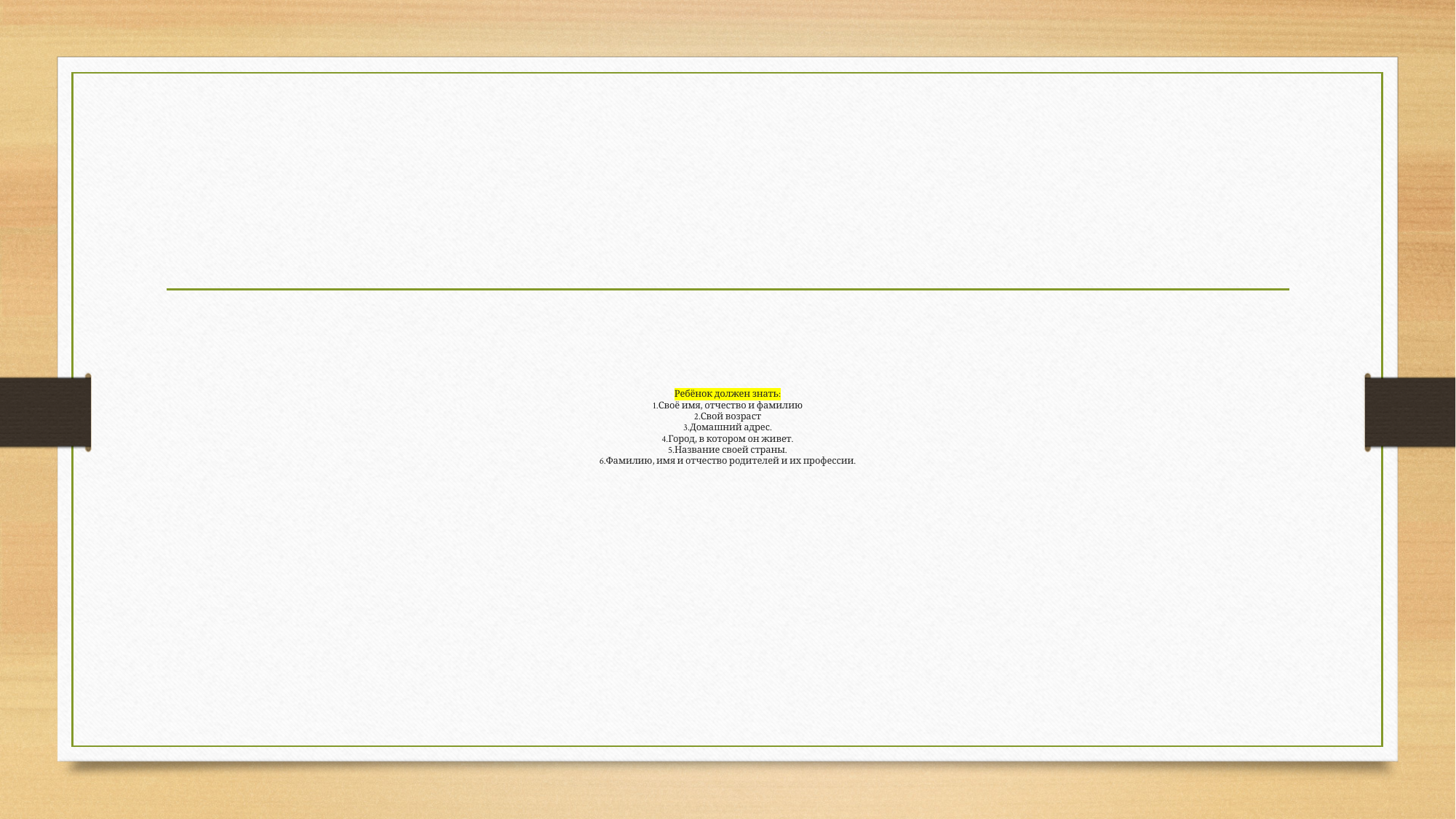

# Ребёнок должен знать: 1.Своё имя, отчество и фамилию 2.Свой возраст 3.Домашний адрес. 4.Город, в котором он живет. 5.Название своей страны. 6.Фамилию, имя и отчество родителей и их профессии.